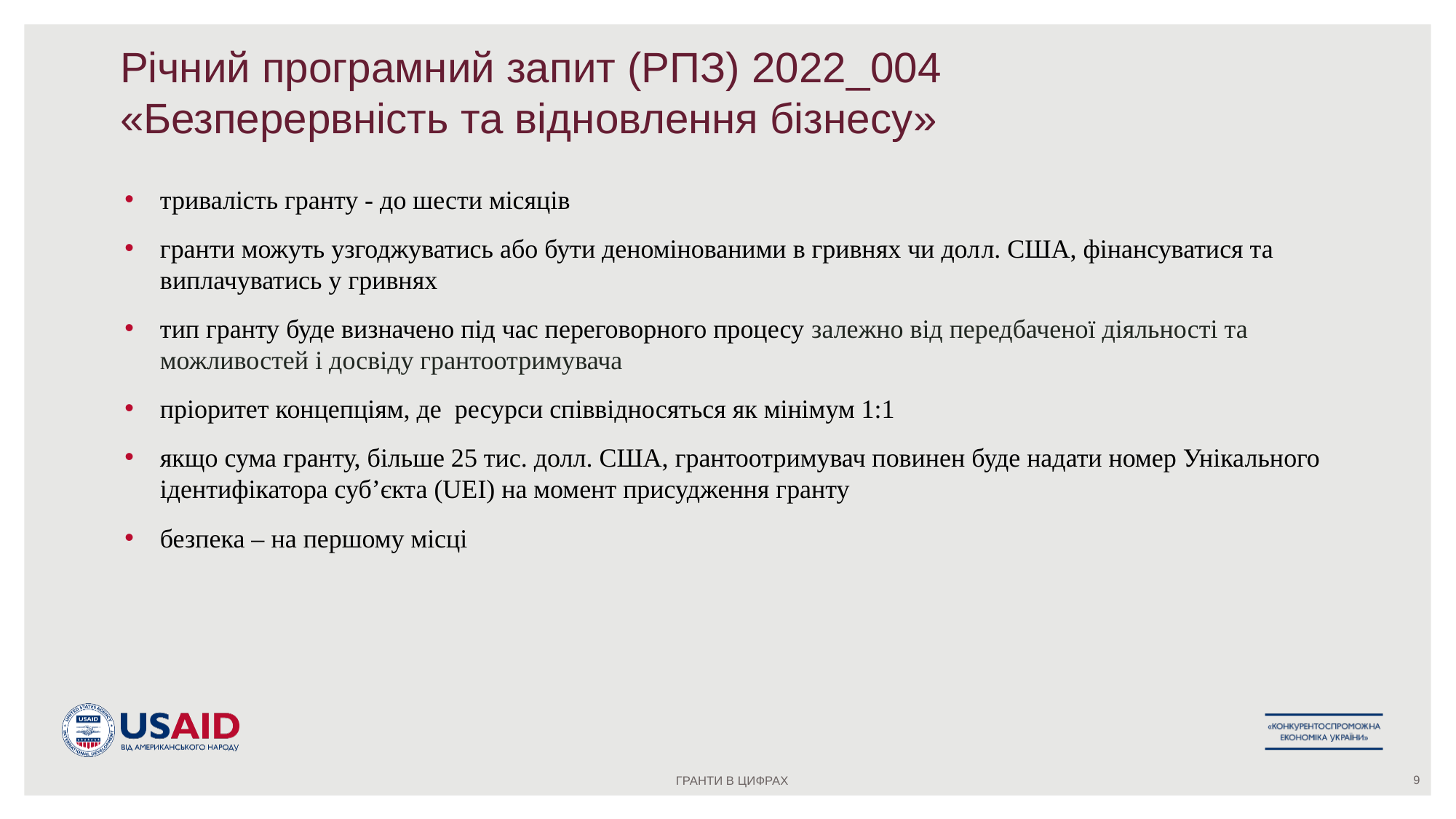

# Річний програмний запит (РПЗ) 2022_004 «Безперервність та відновлення бізнесу»
тривалість гранту - до шести місяців
гранти можуть узгоджуватись або бути деномінованими в гривнях чи долл. США, фінансуватися та виплачуватись у гривнях
тип гранту буде визначено під час переговорного процесу залежно від передбаченої діяльності та можливостей і досвіду грантоотримувача
пріоритет концепціям, де  ресурси співвідносяться як мінімум 1:1
якщо сума гранту, більше 25 тис. долл. США, грантоотримувач повинен буде надати номер Унікального ідентифікатора суб’єкта (UEI) на момент присудження гранту
безпека – на першому місці
ГРАНТИ В ЦИФРАХ
9